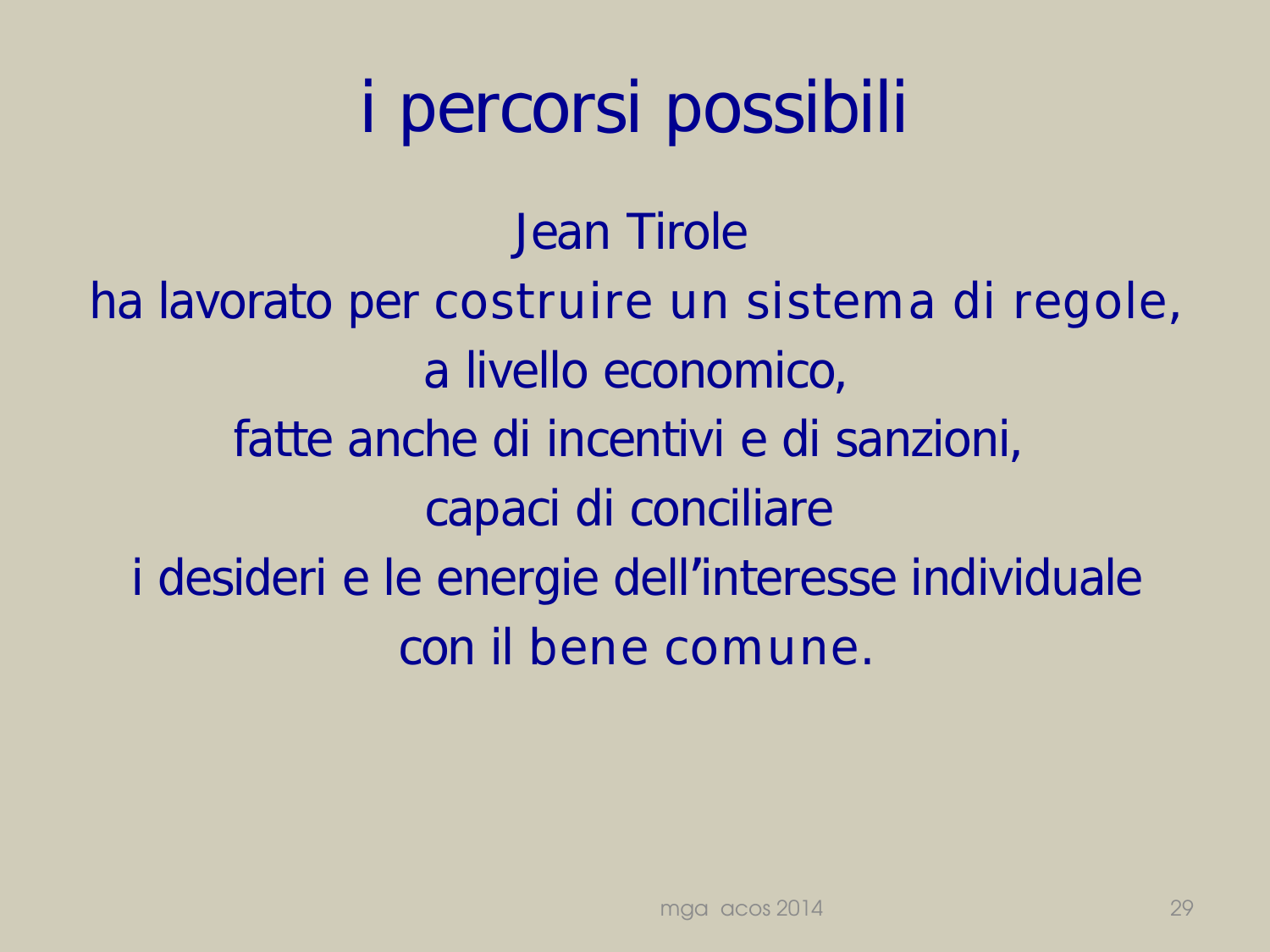

# i percorsi possibili
Jean Tirole
ha lavorato per costruire un sistema di regole,
a livello economico,
fatte anche di incentivi e di sanzioni,
capaci di conciliare
i desideri e le energie dell’interesse individuale
con il bene comune.

mga  acos 2014
29